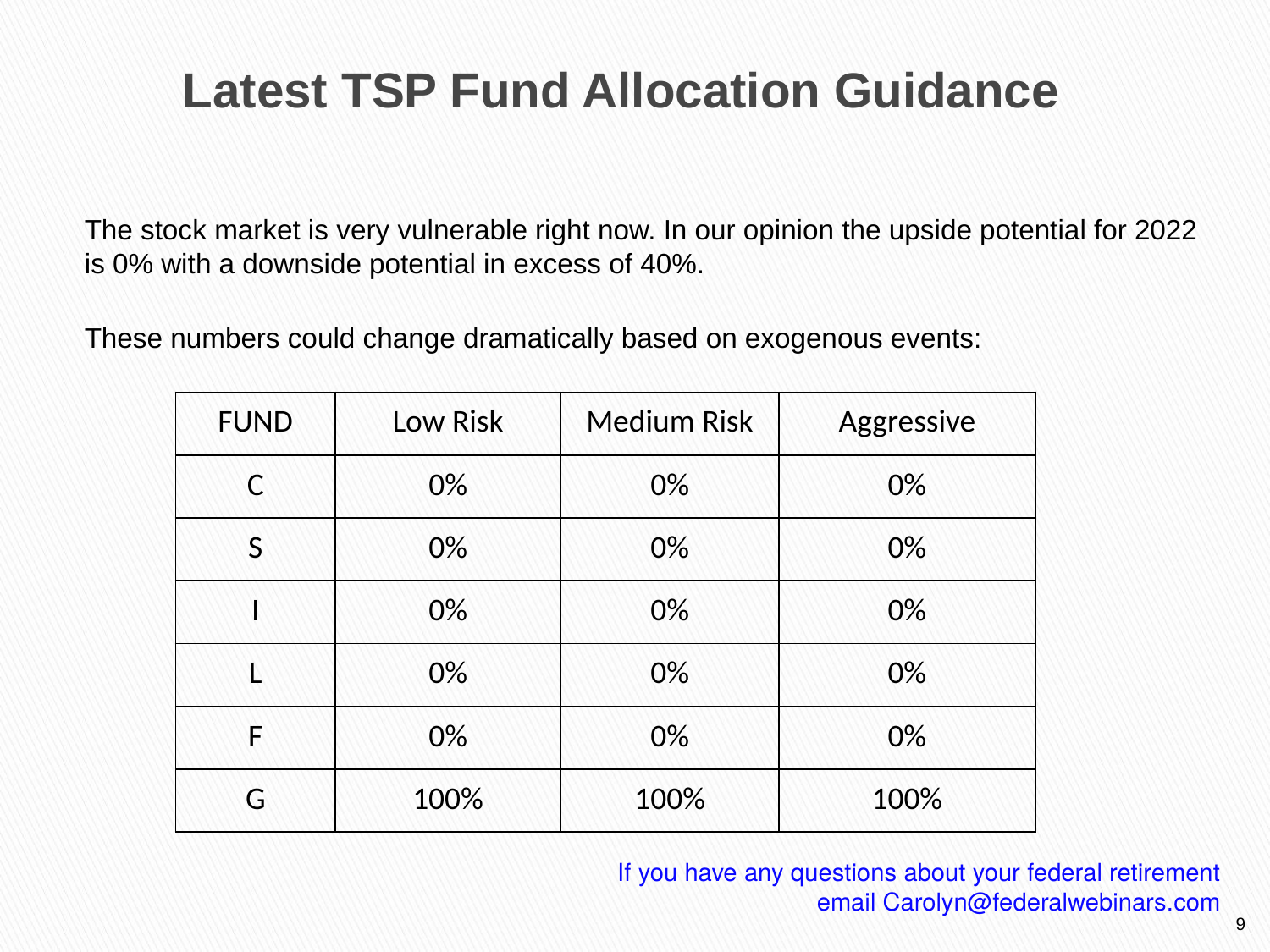

# Latest TSP Fund Allocation Guidance
The stock market is very vulnerable right now. In our opinion the upside potential for 2022 is 0% with a downside potential in excess of 40%.

These numbers could change dramatically based on exogenous events:

| FUND | Low Risk | Medium Risk | Aggressive |
| --- | --- | --- | --- |
| C | 0% | 0% | 0% |
| S | 0% | 0% | 0% |
| I | 0% | 0% | 0% |
| L | 0% | 0% | 0% |
| F | 0% | 0% | 0% |
| G | 100% | 100% | 100% |
If you have any questions about your federal retirement
email Carolyn@federalwebinars.com
9